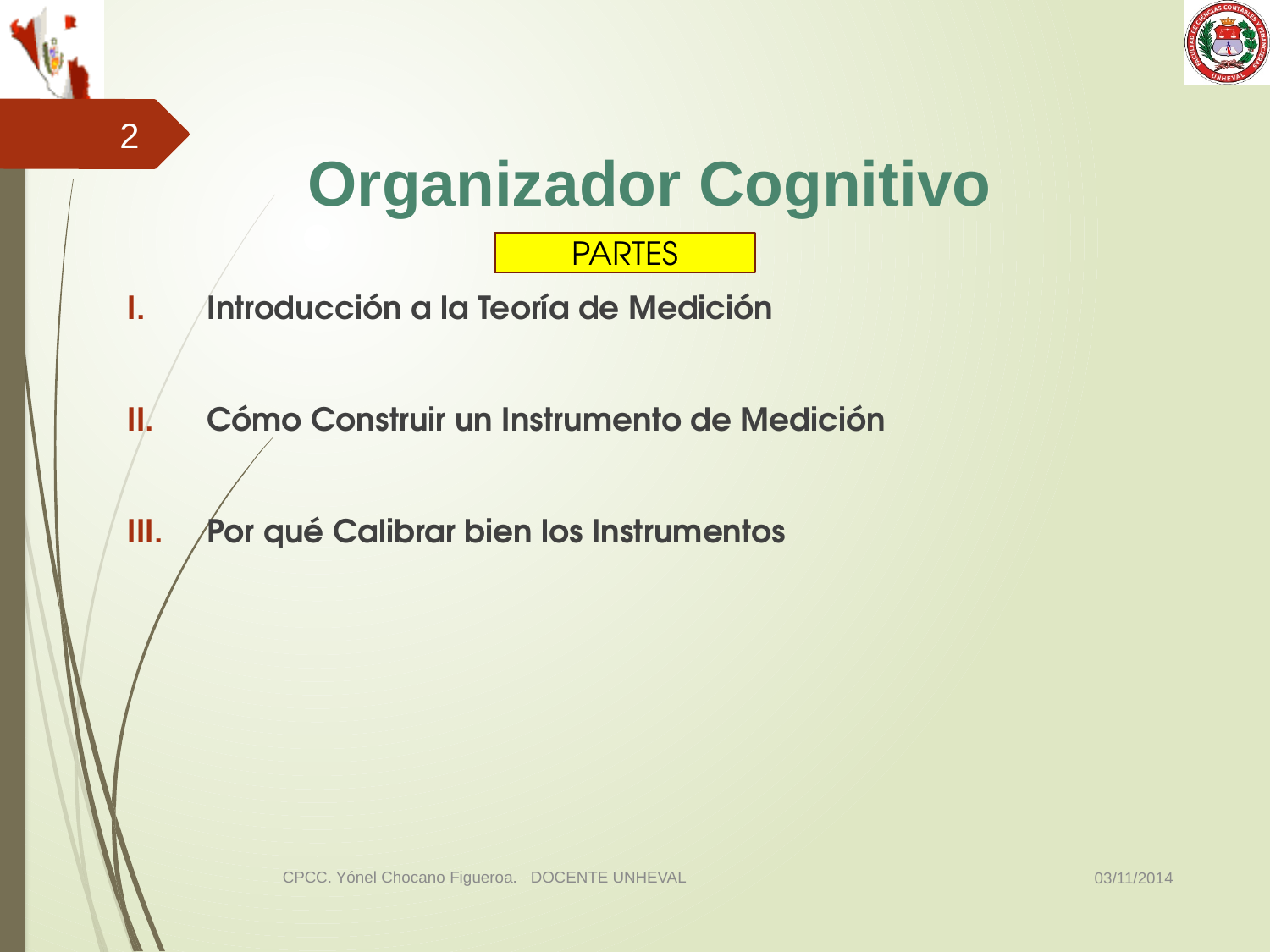

2
Organizador Cognitivo

Introducción a la Teoría de Medición

Cómo Construir un Instrumento de Medición

Por qué Calibrar bien los Instrumentos

PARTES
03/11/2014
CPCC. Yónel Chocano Figueroa.   DOCENTE UNHEVAL